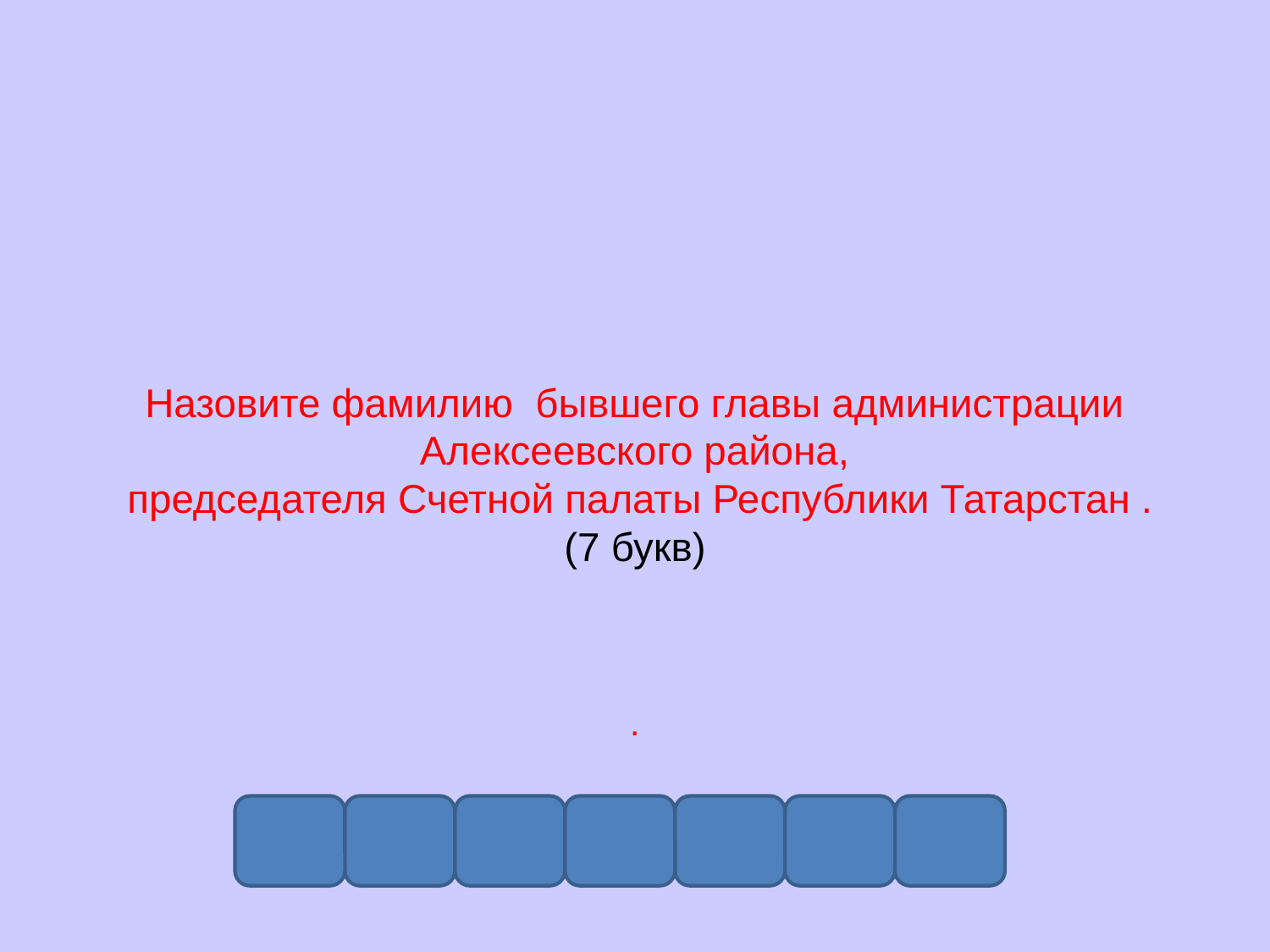

# Назовите фамилию  бывшего главы администрации Алексеевского района, председателя Счетной палаты Республики Татарстан . (7 букв) .